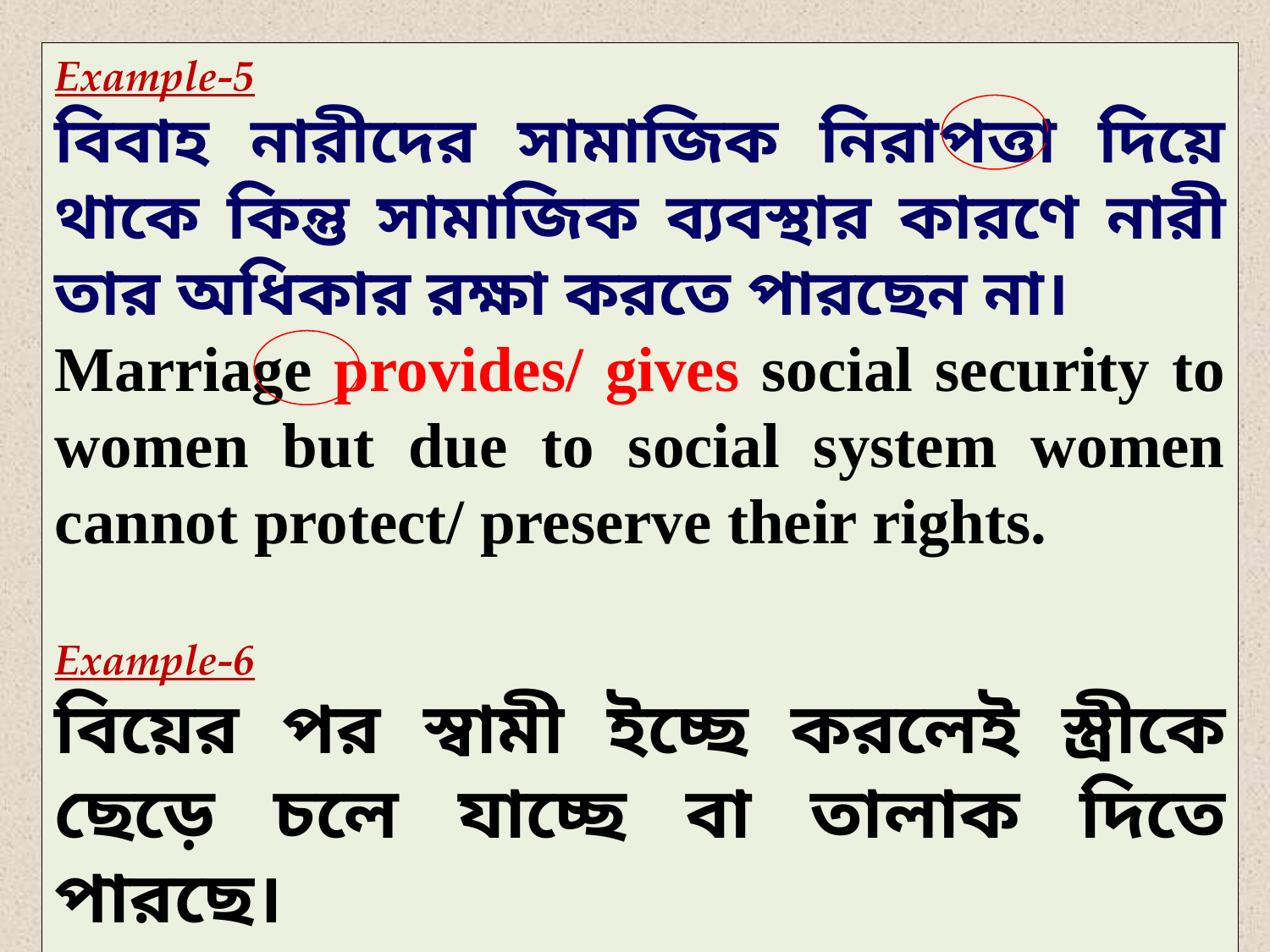

Example-5
বিবাহ নারীদের সামাজিক নিরাপত্তা দিয়ে থাকে কিন্তু সামাজিক ব্যবস্থার কারণে নারী তার অধিকার রক্ষা করতে পারছেন না।
Marriage provides/ gives social security to women but due to social system women cannot protect/ preserve their rights.

Example-6
বিয়ের পর স্বামী ইচ্ছে করলেই স্ত্রীকে ছেড়ে চলে যাচ্ছে বা তালাক দিতে পারছে।